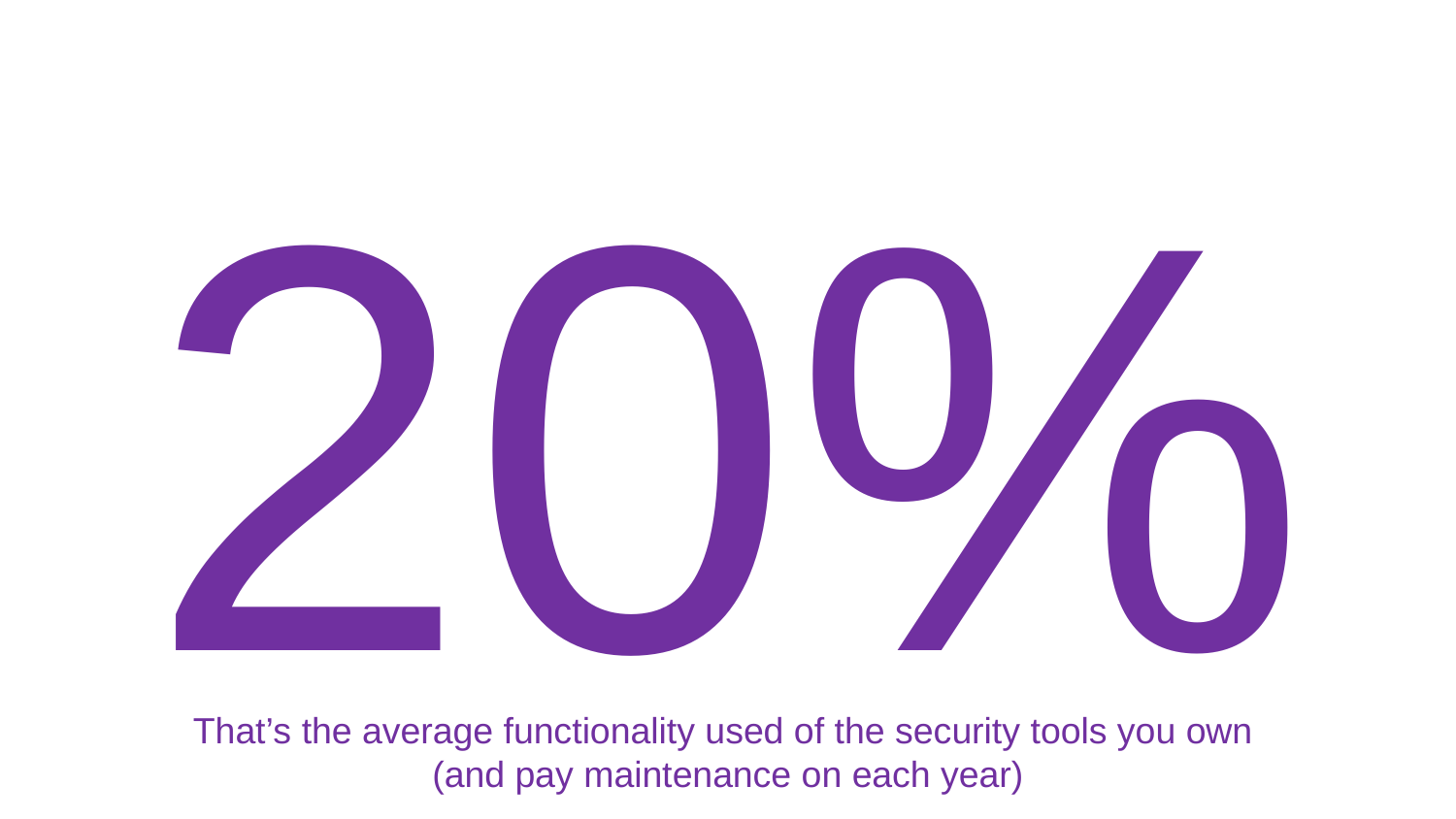

20%
That’s the average functionality used of the security tools you own
(and pay maintenance on each year)